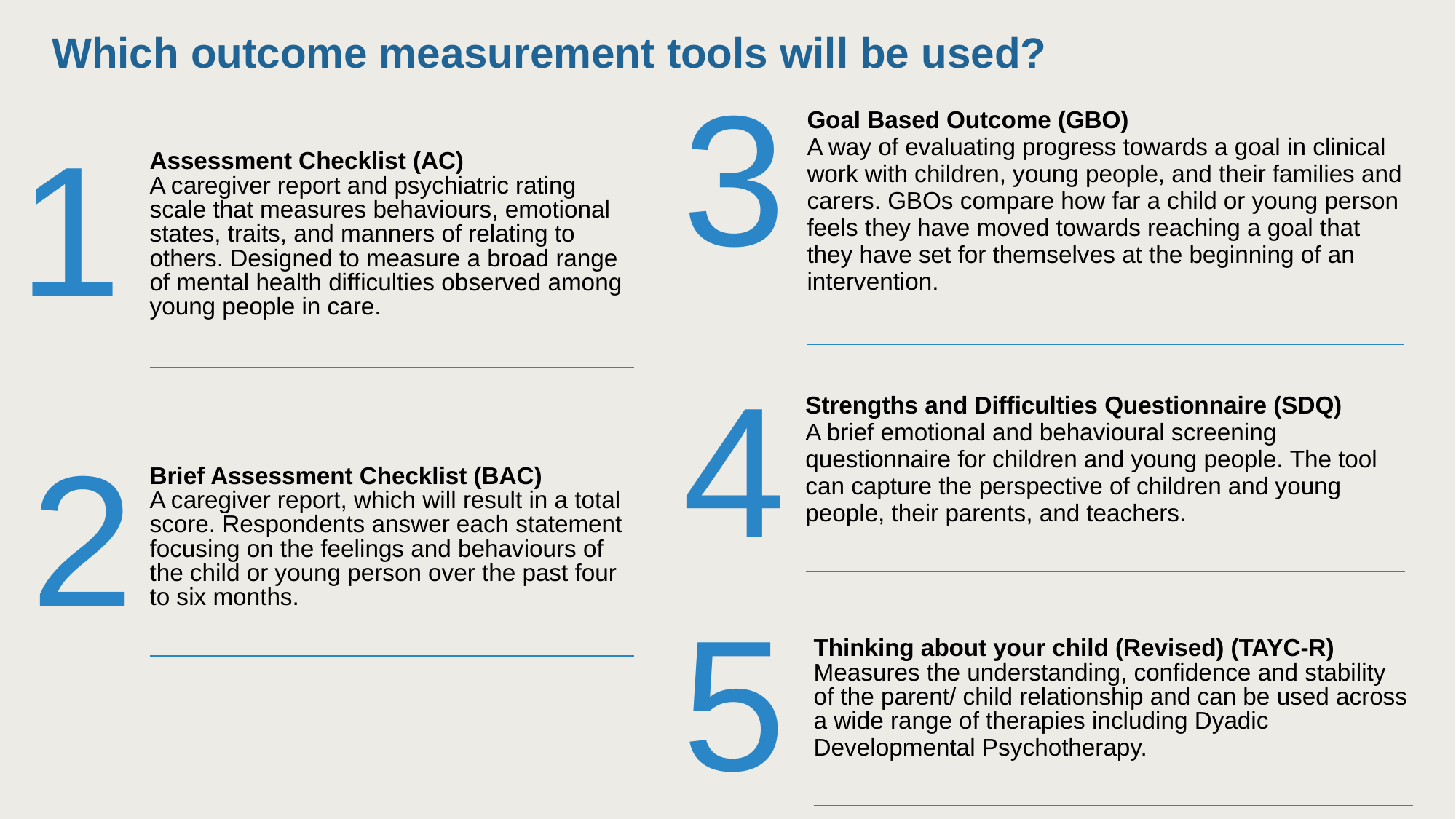

Which outcome measurement tools will be used?
3
| Goal Based Outcome (GBO) A way of evaluating progress towards a goal in clinical work with children, young people, and their families and carers. GBOs compare how far a child or young person feels they have moved towards reaching a goal that they have set for themselves at the beginning of an intervention. |
| --- |
|  |
1
| Assessment Checklist (AC) A caregiver report and psychiatric rating scale that measures behaviours, emotional states, traits, and manners of relating to others. Designed to measure a broad range of mental health difficulties observed among young people in care. |
| --- |
|  |
4
| Strengths and Difficulties Questionnaire (SDQ) A brief emotional and behavioural screening questionnaire for children and young people. The tool can capture the perspective of children and young people, their parents, and teachers. |
| --- |
|  |
2
| Brief Assessment Checklist (BAC) A caregiver report, which will result in a total score. Respondents answer each statement focusing on the feelings and behaviours of the child or young person over the past four to six months. |
| --- |
|  |
5
| Thinking about your child (Revised) (TAYC-R) Measures the understanding, confidence and stability of the parent/ child relationship and can be used across a wide range of therapies including Dyadic Developmental Psychotherapy. |
| --- |
|  |